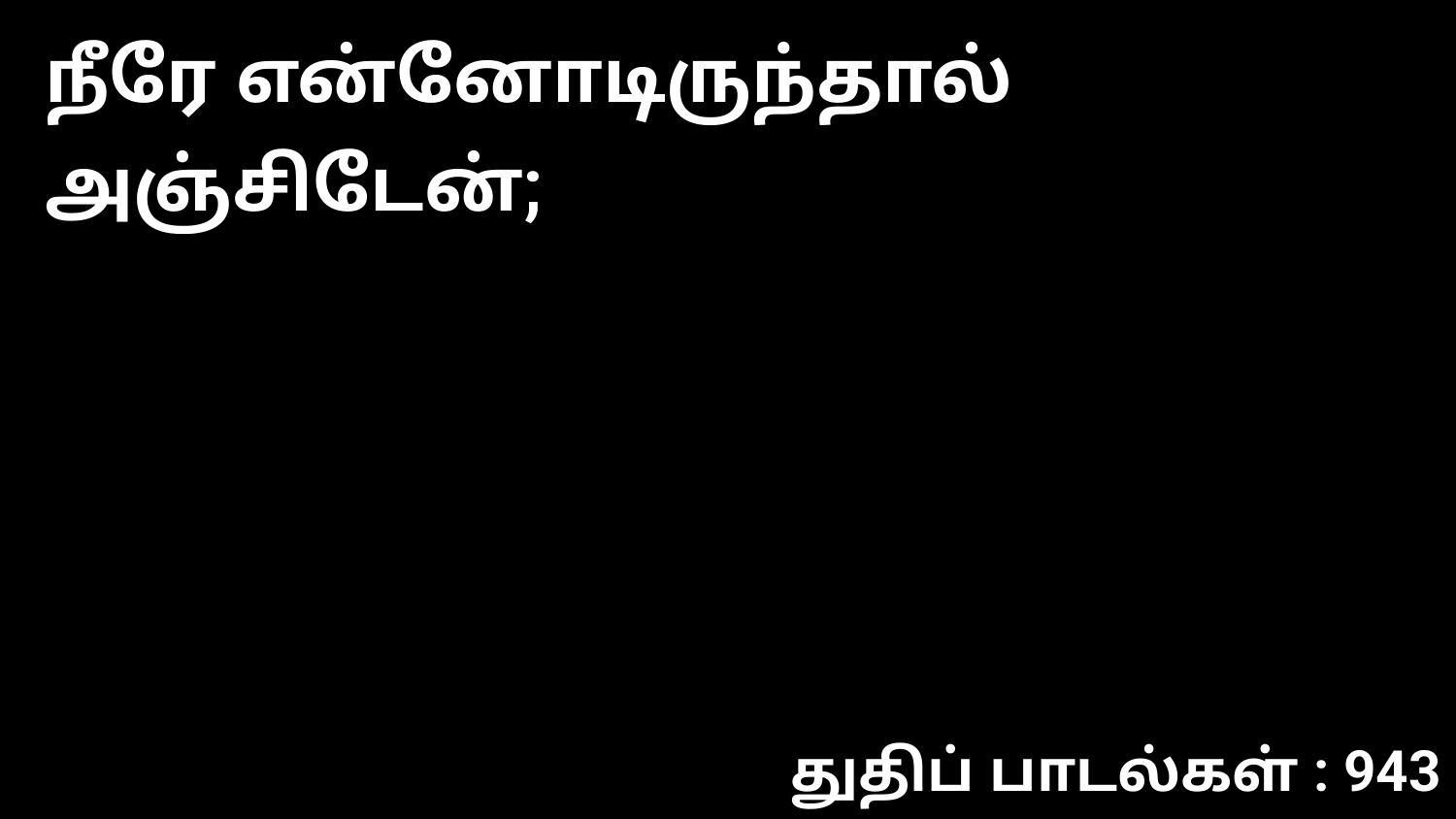

நீரே என்னோடிருந்தால் அஞ்சிடேன்;
துதிப் பாடல்கள் : 943